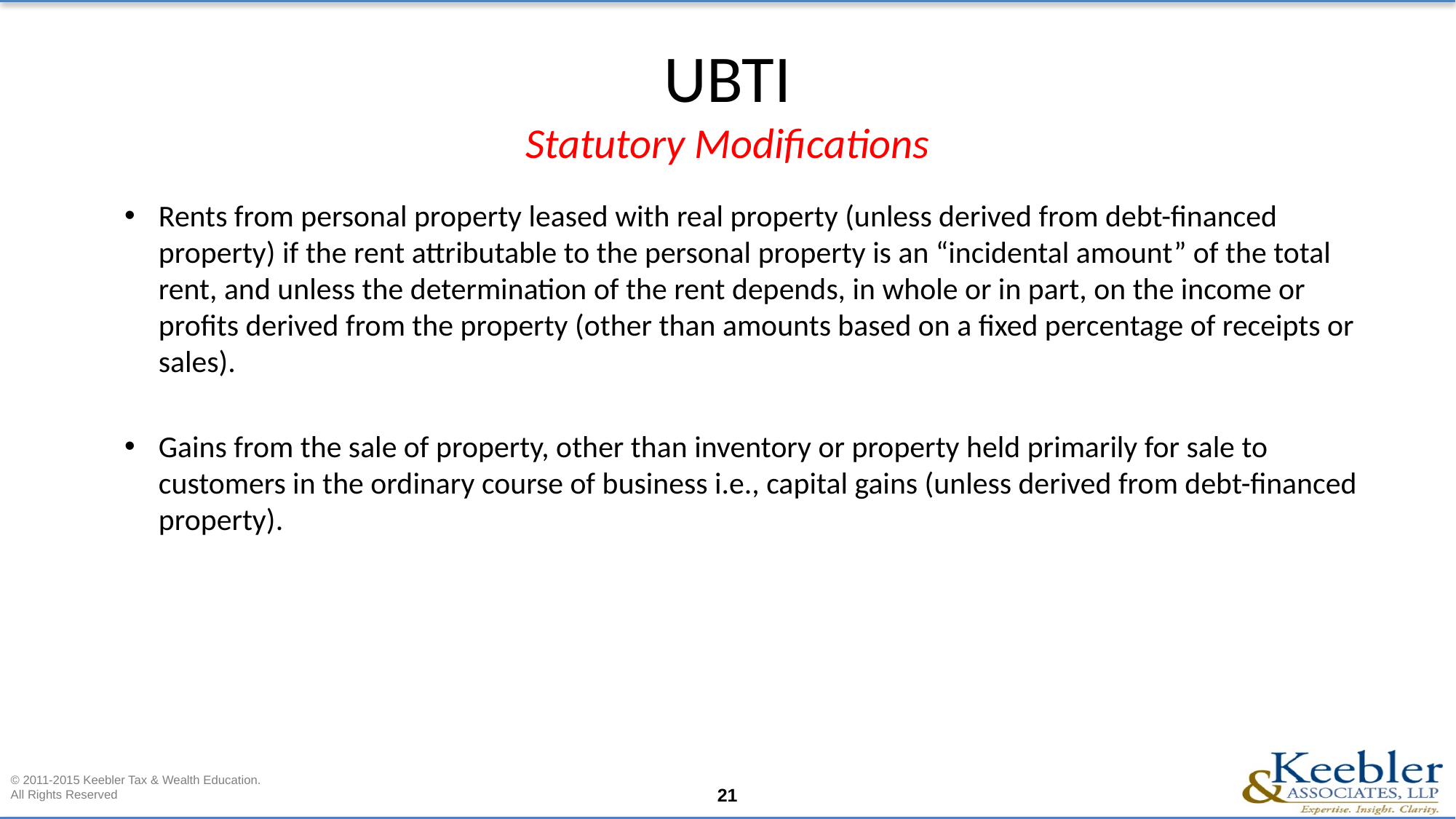

# UBTI Statutory Modifications
Rents from personal property leased with real property (unless derived from debt-financed property) if the rent attributable to the personal property is an “incidental amount” of the total rent, and unless the determination of the rent depends, in whole or in part, on the income or profits derived from the property (other than amounts based on a fixed percentage of receipts or sales).

Gains from the sale of property, other than inventory or property held primarily for sale to customers in the ordinary course of business i.e., capital gains (unless derived from debt-financed property).